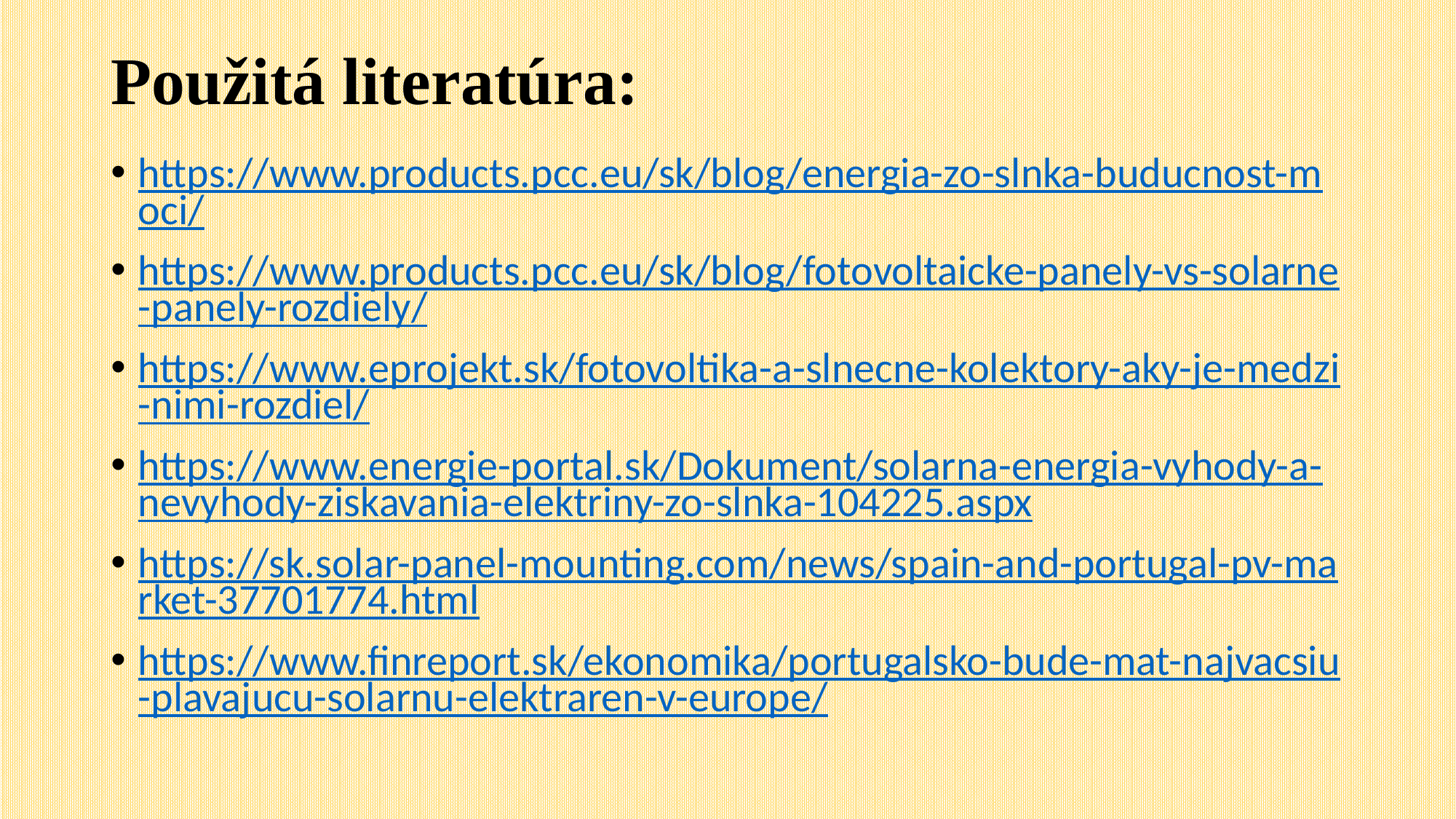

# Použitá literatúra:
https://www.products.pcc.eu/sk/blog/energia-zo-slnka-buducnost-moci/
https://www.products.pcc.eu/sk/blog/fotovoltaicke-panely-vs-solarne-panely-rozdiely/
https://www.eprojekt.sk/fotovoltika-a-slnecne-kolektory-aky-je-medzi-nimi-rozdiel/
https://www.energie-portal.sk/Dokument/solarna-energia-vyhody-a-nevyhody-ziskavania-elektriny-zo-slnka-104225.aspx
https://sk.solar-panel-mounting.com/news/spain-and-portugal-pv-market-37701774.html
https://www.finreport.sk/ekonomika/portugalsko-bude-mat-najvacsiu-plavajucu-solarnu-elektraren-v-europe/